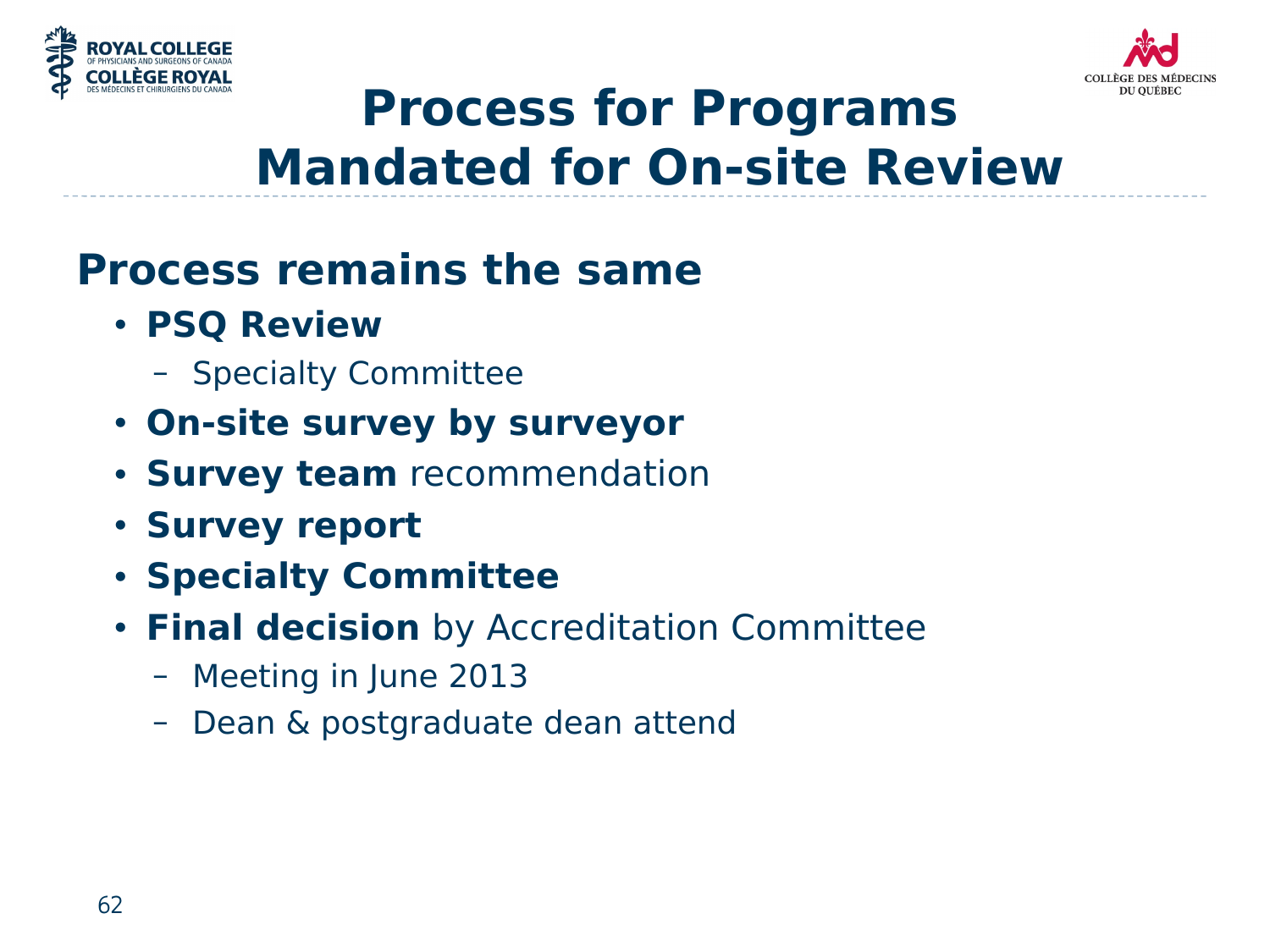

# Process for Programs Mandated for On-site Review
Process remains the same
PSQ Review
Specialty Committee
On-site survey by surveyor
Survey team recommendation
Survey report
Specialty Committee
Final decision by Accreditation Committee
Meeting in June 2013
Dean & postgraduate dean attend
62